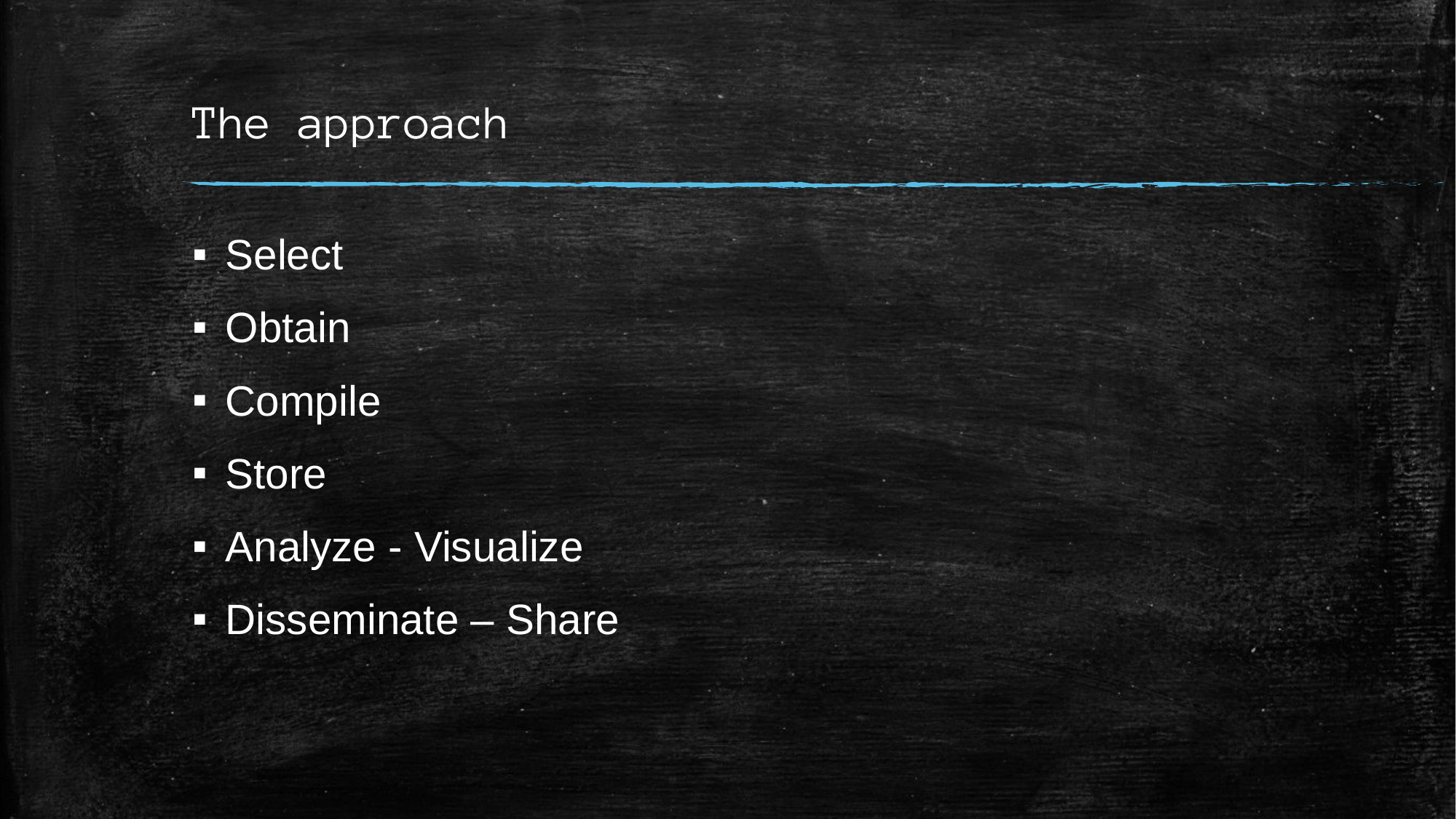

# The approach
Select
Obtain
Compile
Store
Analyze - Visualize
Disseminate – Share